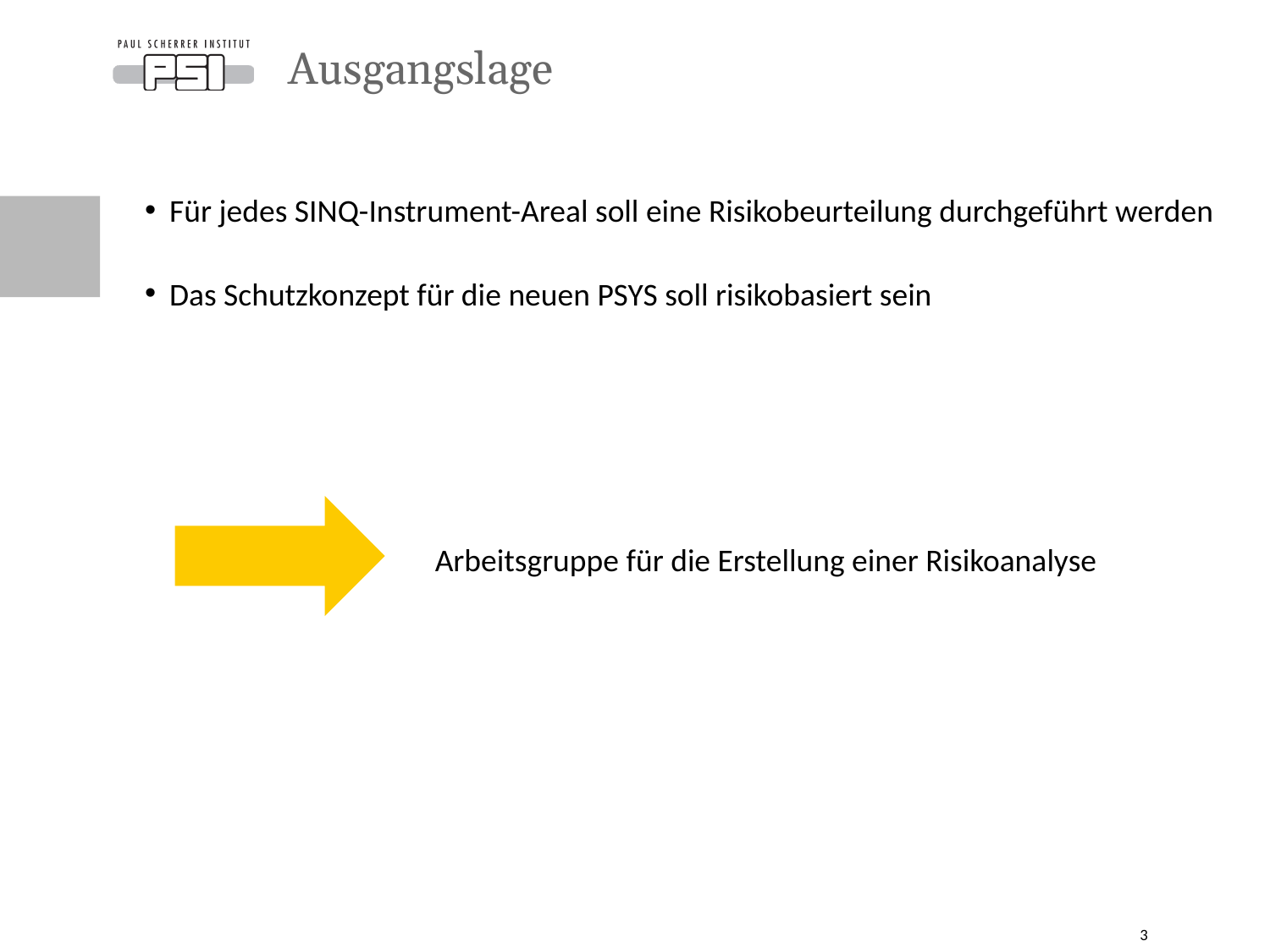

# Ausgangslage
Für jedes SINQ-Instrument-Areal soll eine Risikobeurteilung durchgeführt werden

Das Schutzkonzept für die neuen PSYS soll risikobasiert sein

Arbeitsgruppe für die Erstellung einer Risikoanalyse
3